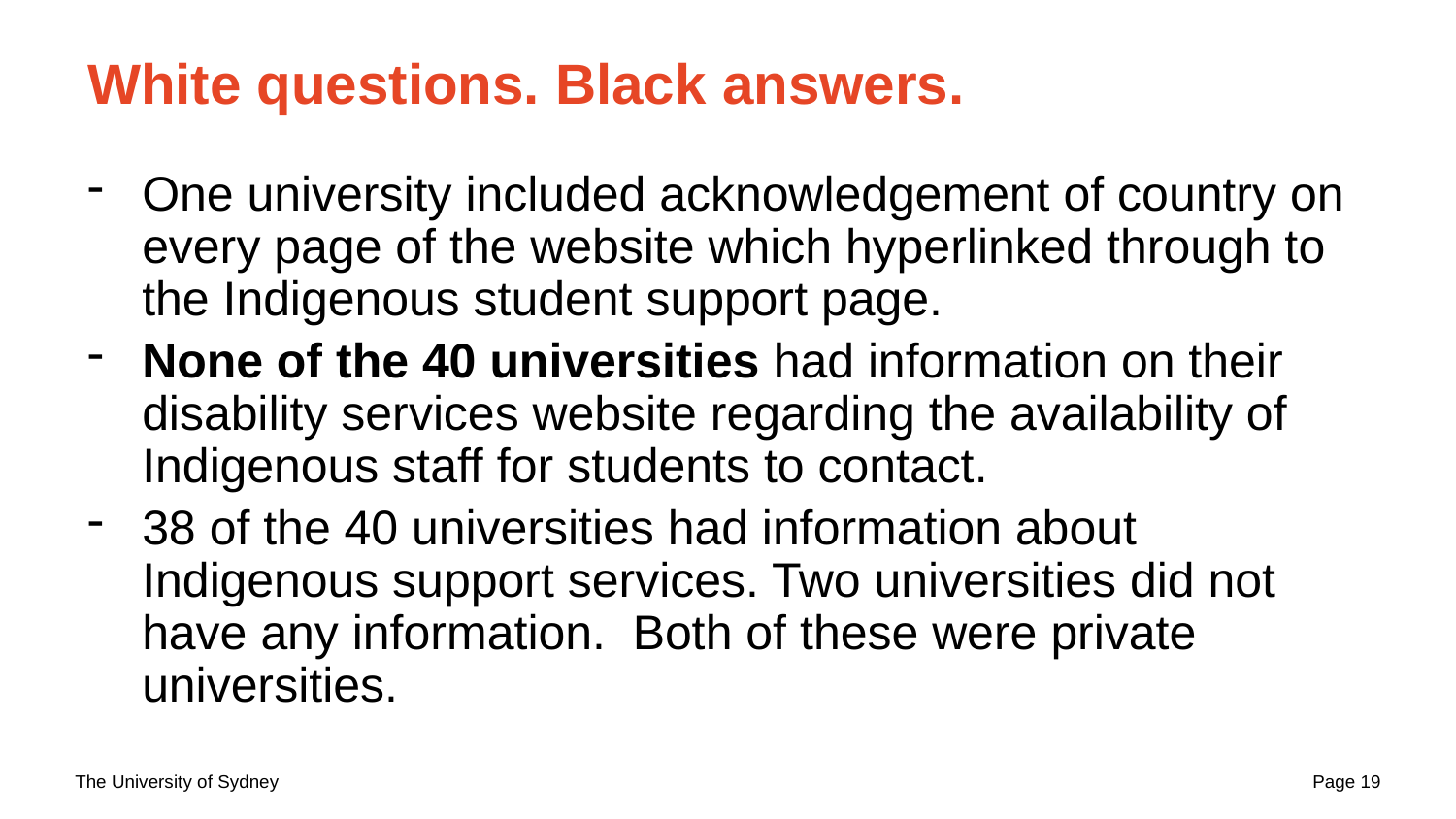

# White questions. Black answers.
One university included acknowledgement of country on every page of the website which hyperlinked through to the Indigenous student support page.
None of the 40 universities had information on their disability services website regarding the availability of Indigenous staff for students to contact.
38 of the 40 universities had information about Indigenous support services. Two universities did not have any information.  Both of these were private universities.